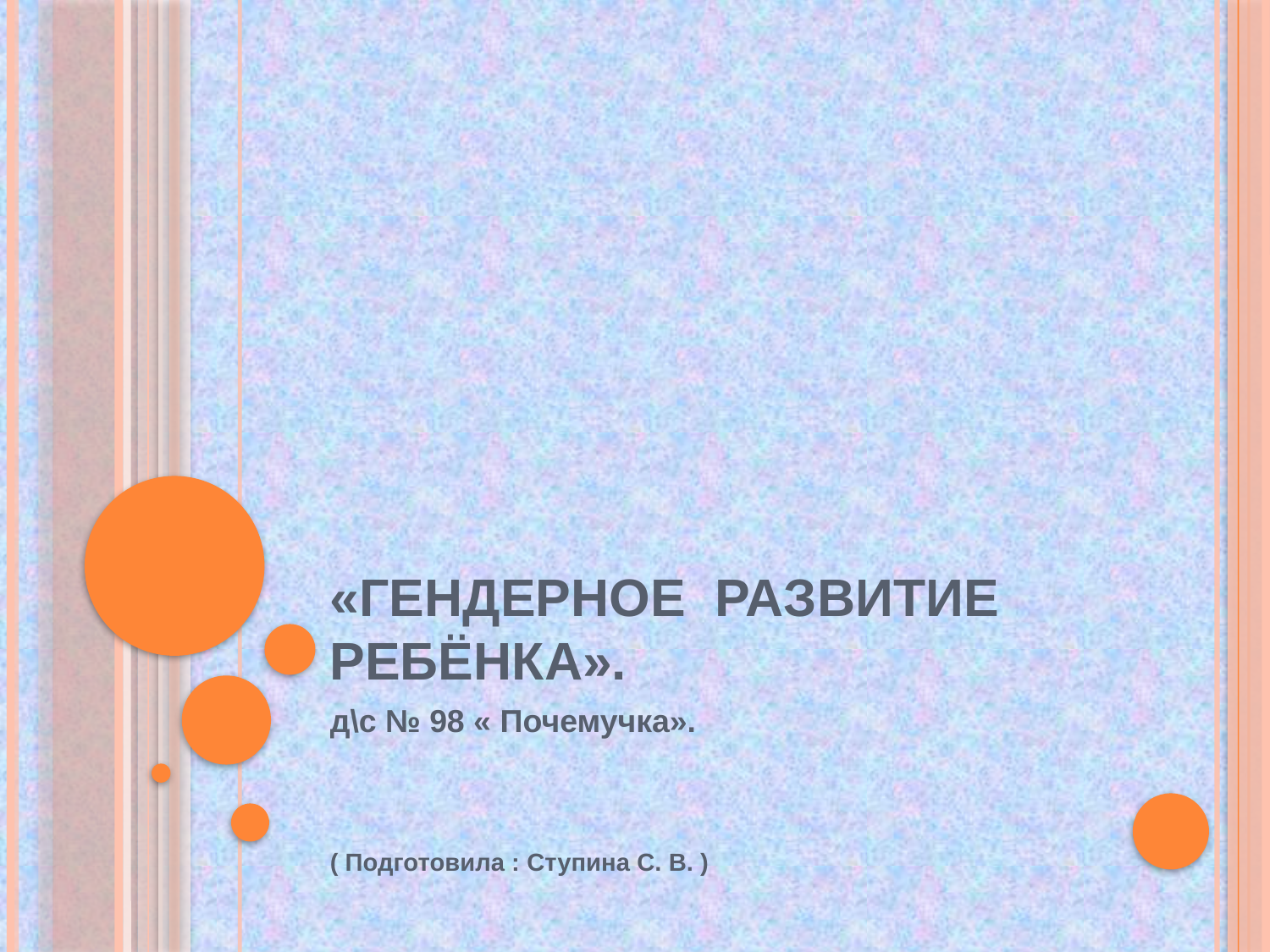

# «Гендерное  развитие  ребёнка».
д\с № 98 « Почемучка».

( Подготовила : Ступина С. В. )